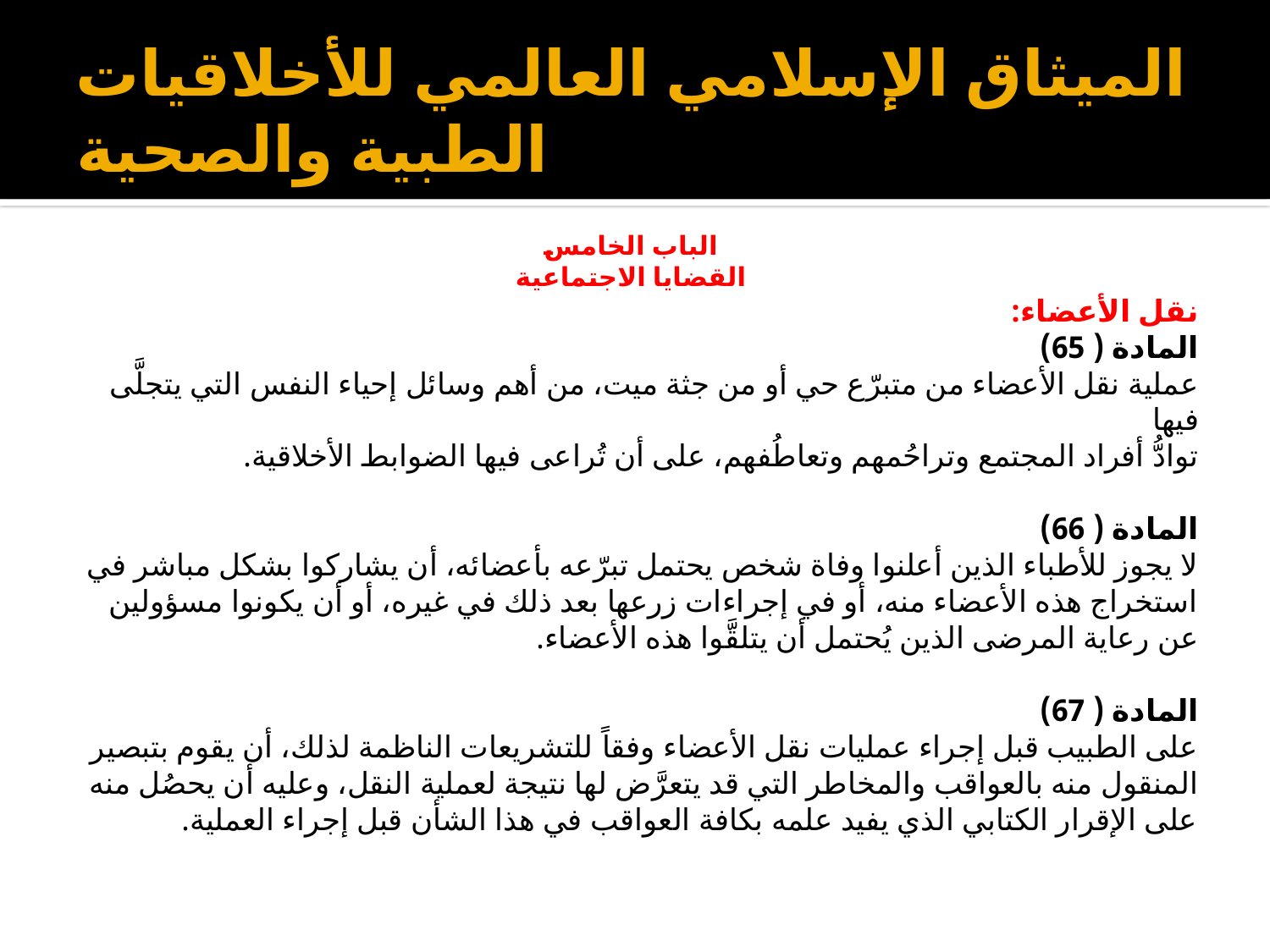

# الميثاق الإسلامي العالمي للأخلاقيات الطبية والصحية
الباب الخامس
القضايا الاجتماعية
نقل الأعضاء:
المادة ( 65)
عملية نقل الأعضاء من متبرّع حي أو من جثة ميت، من أهم وسائل إحياء النفس التي يتجلَّى فيها
توادُّ أفراد المجتمع وتراحُمهم وتعاطُفهم، على أن تُراعى فيها الضوابط الأخلاقية.

المادة ( 66)
لا يجوز للأطباء الذين أعلنوا وفاة شخص يحتمل تبرّعه بأعضائه، أن يشاركوا بشكل مباشر في
استخراج هذه الأعضاء منه، أو في إجراءات زرعها بعد ذلك في غيره، أو أن يكونوا مسؤولين
عن رعاية المرضى الذين يُحتمل أن يتلقَّوا هذه الأعضاء.

المادة ( 67)
على الطبيب قبل إجراء عمليات نقل الأعضاء وفقاً للتشريعات الناظمة لذلك، أن يقوم بتبصير
المنقول منه بالعواقب والمخاطر التي قد يتعرَّض لها نتيجة لعملية النقل، وعليه أن يحصُل منه
على الإقرار الكتابي الذي يفيد علمه بكافة العواقب في هذا الشأن قبل إجراء العملية.